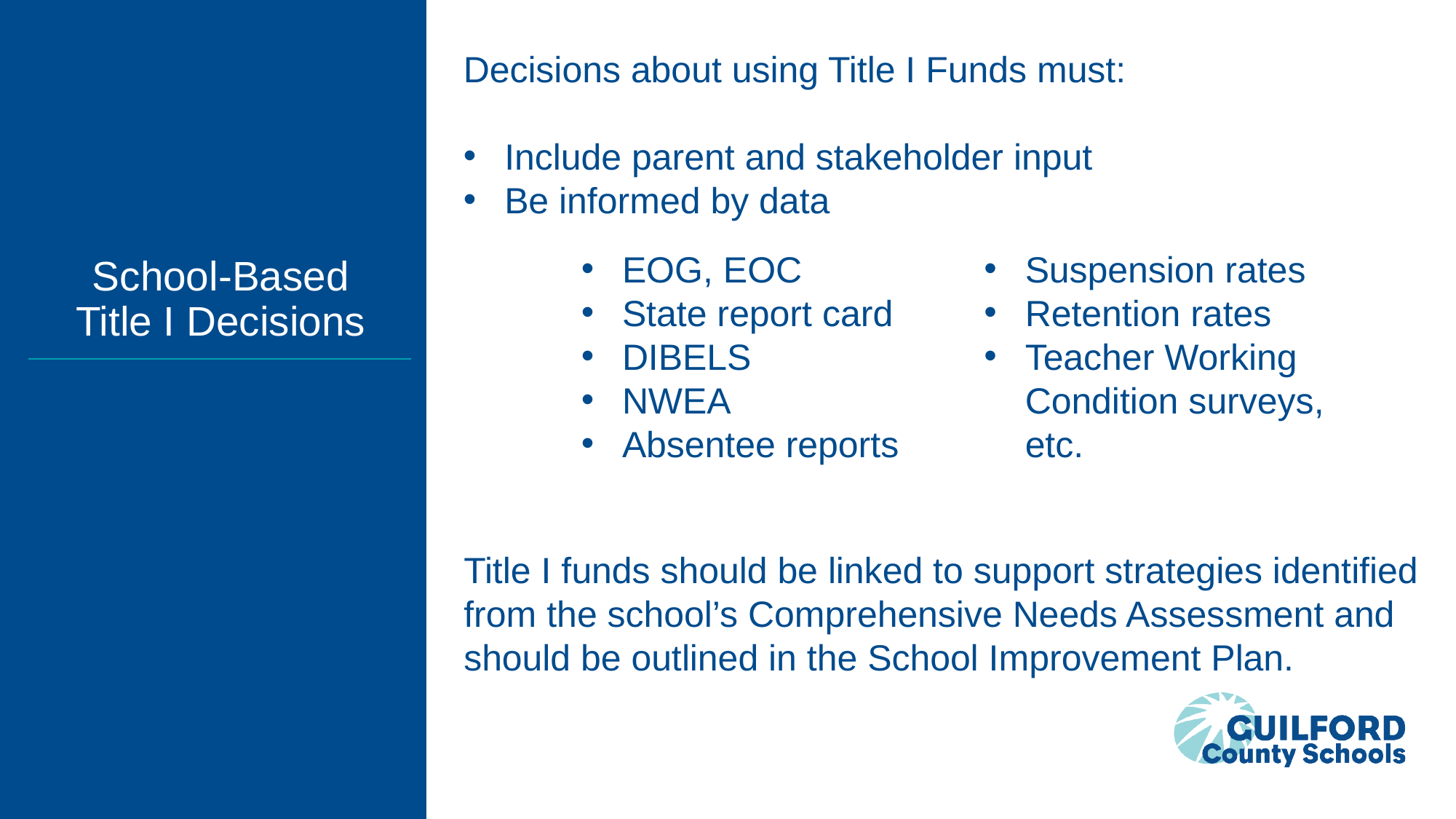

Decisions about using Title I Funds must:

Include parent and stakeholder input
Be informed by data

EOG, EOC
State report card
DIBELS
NWEA
Absentee reports

Suspension rates
Retention rates
Teacher Working Condition surveys, etc.
# School-Based Title I Decisions
Title I funds should be linked to support strategies identified from the school’s Comprehensive Needs Assessment and should be outlined in the School Improvement Plan.